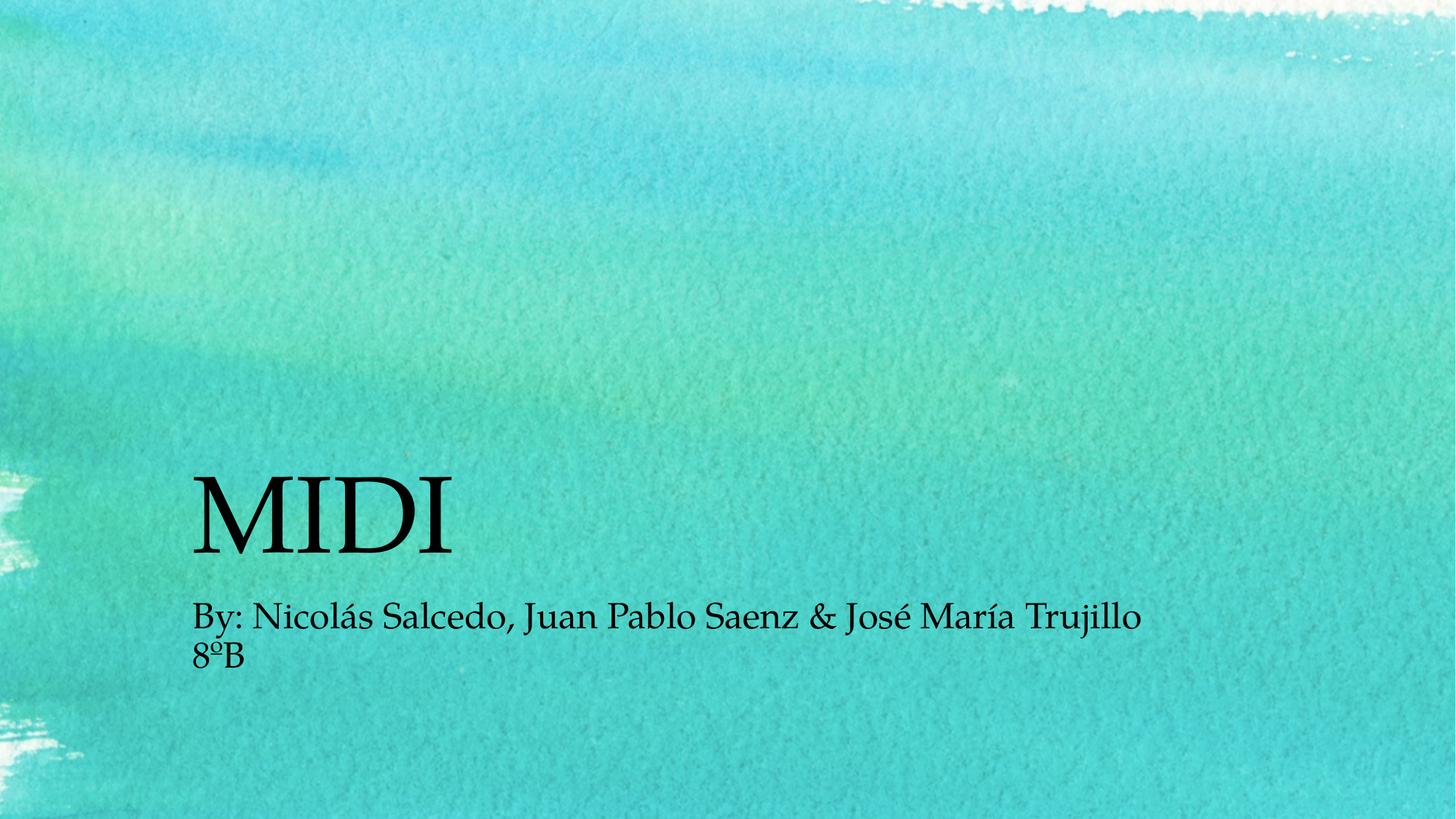

# MIDI
By: Nicolás Salcedo, Juan Pablo Saenz & José María Trujillo
8ºB